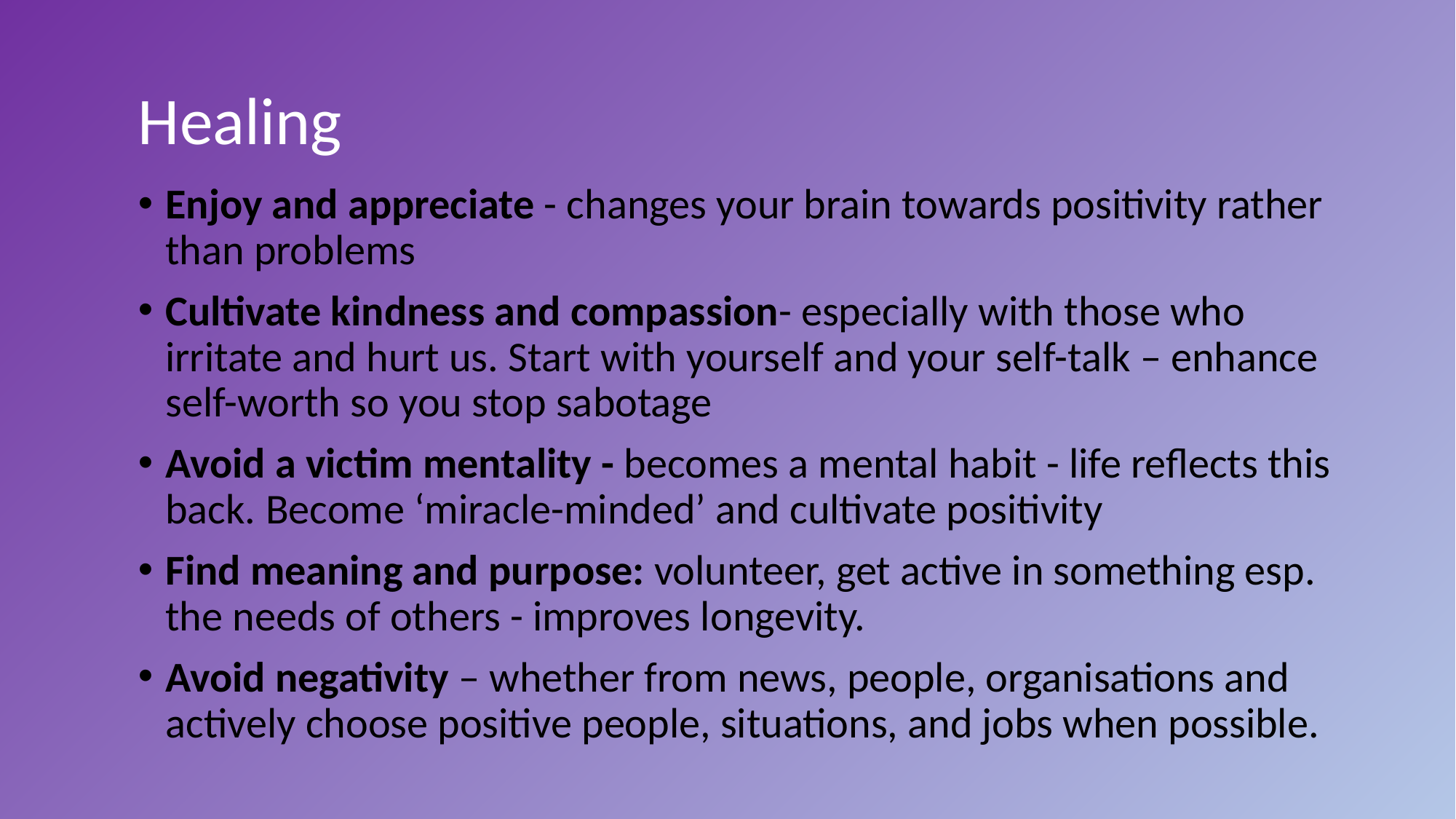

# Healing
Enjoy and appreciate - changes your brain towards positivity rather than problems
Cultivate kindness and compassion- especially with those who irritate and hurt us. Start with yourself and your self-talk – enhance self-worth so you stop sabotage
Avoid a victim mentality - becomes a mental habit - life reflects this back. Become ‘miracle-minded’ and cultivate positivity
Find meaning and purpose: volunteer, get active in something esp. the needs of others - improves longevity.
Avoid negativity – whether from news, people, organisations and actively choose positive people, situations, and jobs when possible.